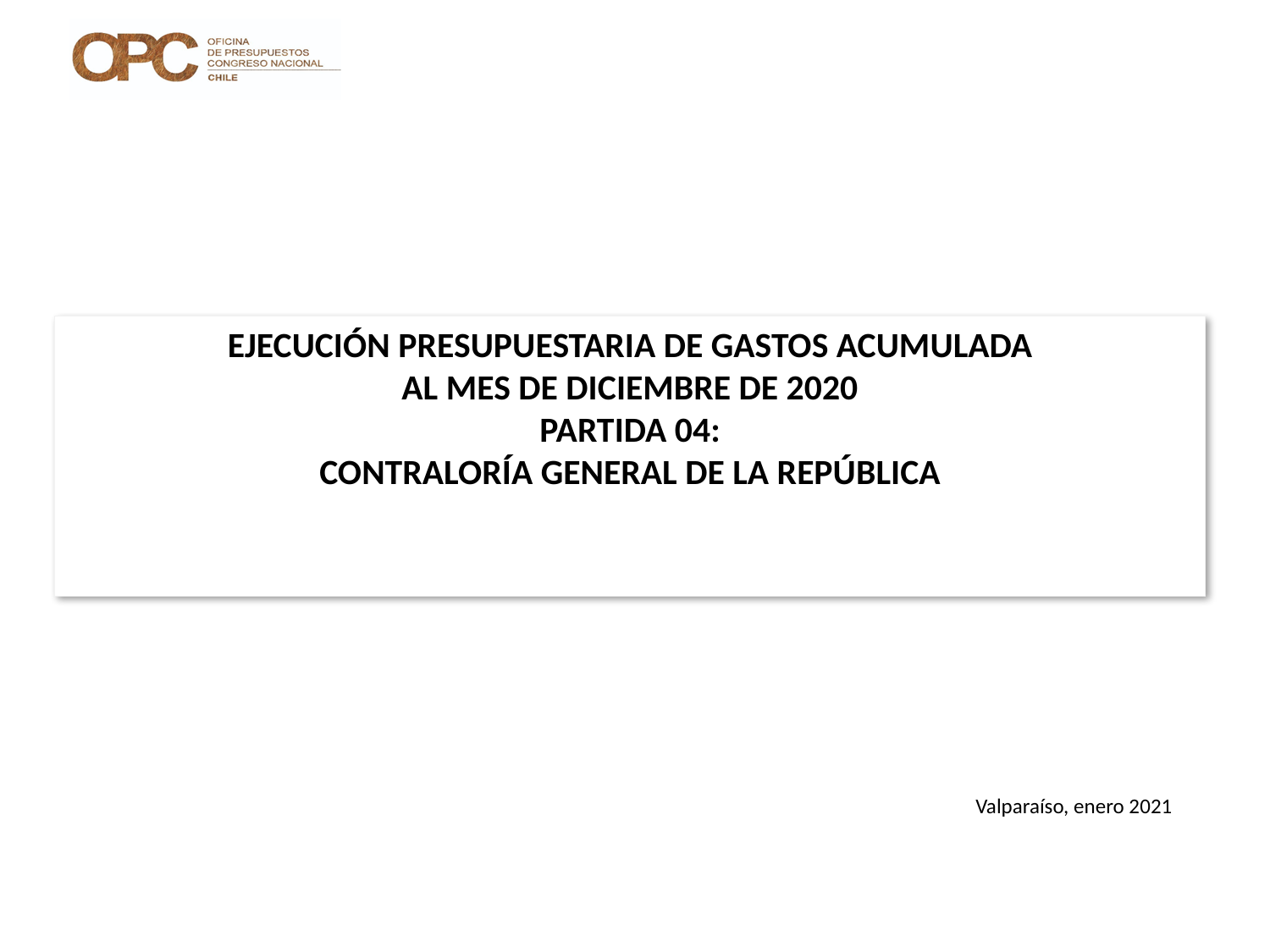

# EJECUCIÓN PRESUPUESTARIA DE GASTOS ACUMULADA AL MES DE DICIEMBRE DE 2020 PARTIDA 04: CONTRALORÍA GENERAL DE LA REPÚBLICA
Valparaíso, enero 2021